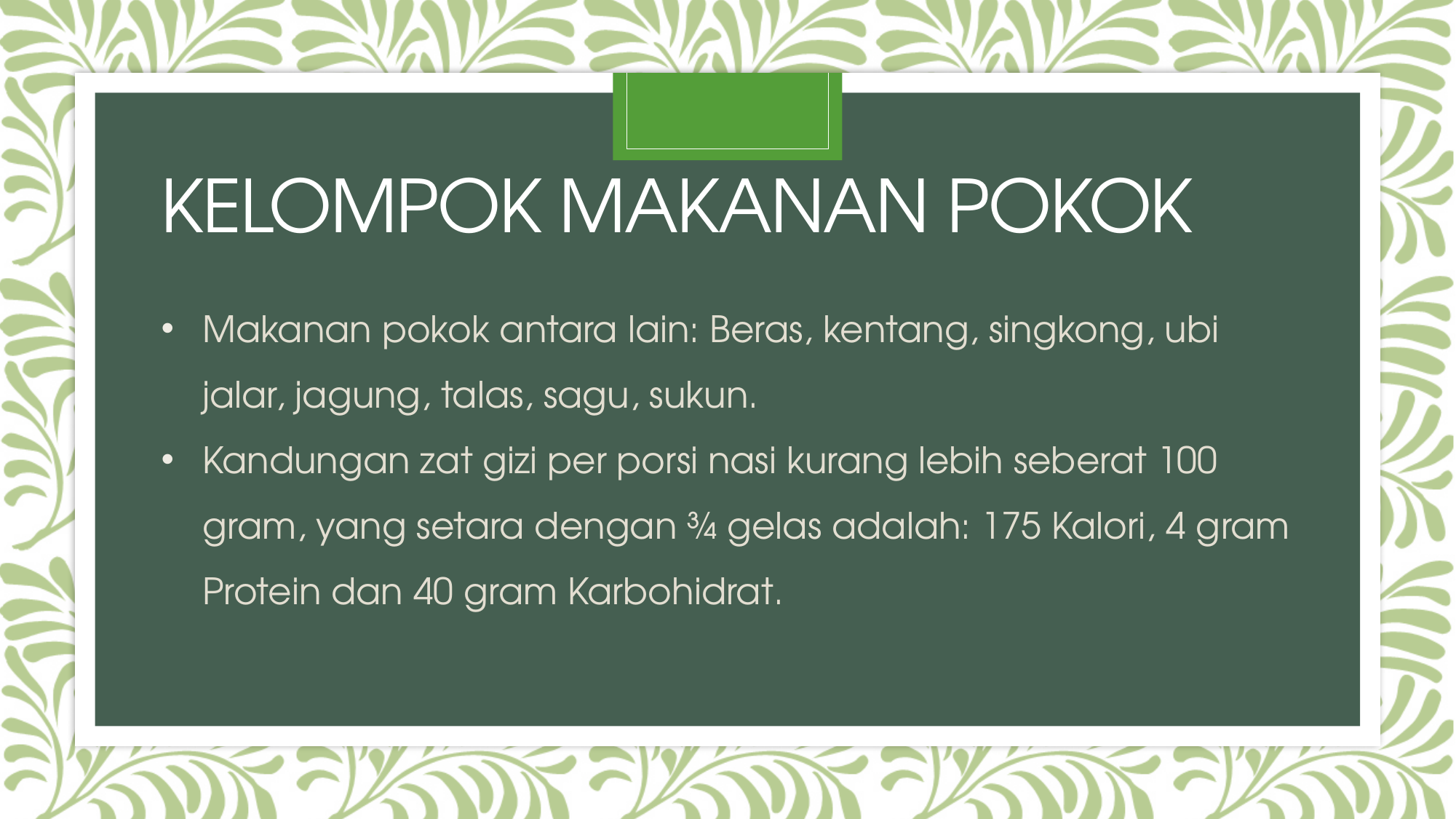

# Kelompok Makanan Pokok

Makanan pokok antara lain: Beras, kentang, singkong, ubi jalar, jagung, talas, sagu, sukun.
Kandungan zat gizi per porsi nasi kurang lebih seberat 100 gram, yang setara dengan ¾ gelas adalah: 175 Kalori, 4 gram Protein dan 40 gram Karbohidrat.